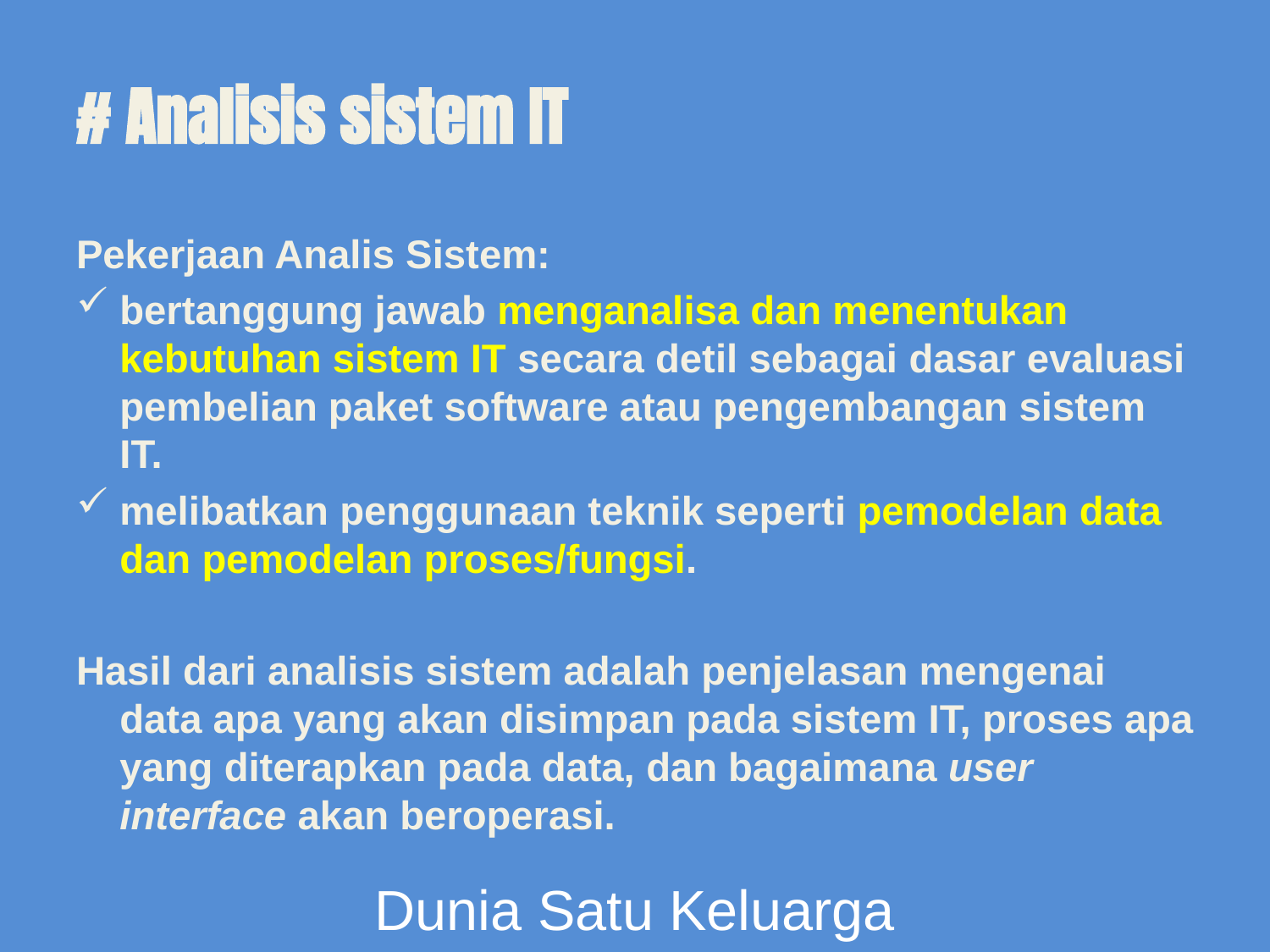

# # Analisis sistem IT
Pekerjaan Analis Sistem:
bertanggung jawab menganalisa dan menentukan kebutuhan sistem IT secara detil sebagai dasar evaluasi pembelian paket software atau pengembangan sistem IT.
melibatkan penggunaan teknik seperti pemodelan data dan pemodelan proses/fungsi.

Hasil dari analisis sistem adalah penjelasan mengenai data apa yang akan disimpan pada sistem IT, proses apa yang diterapkan pada data, dan bagaimana user interface akan beroperasi.
Dunia Satu Keluarga